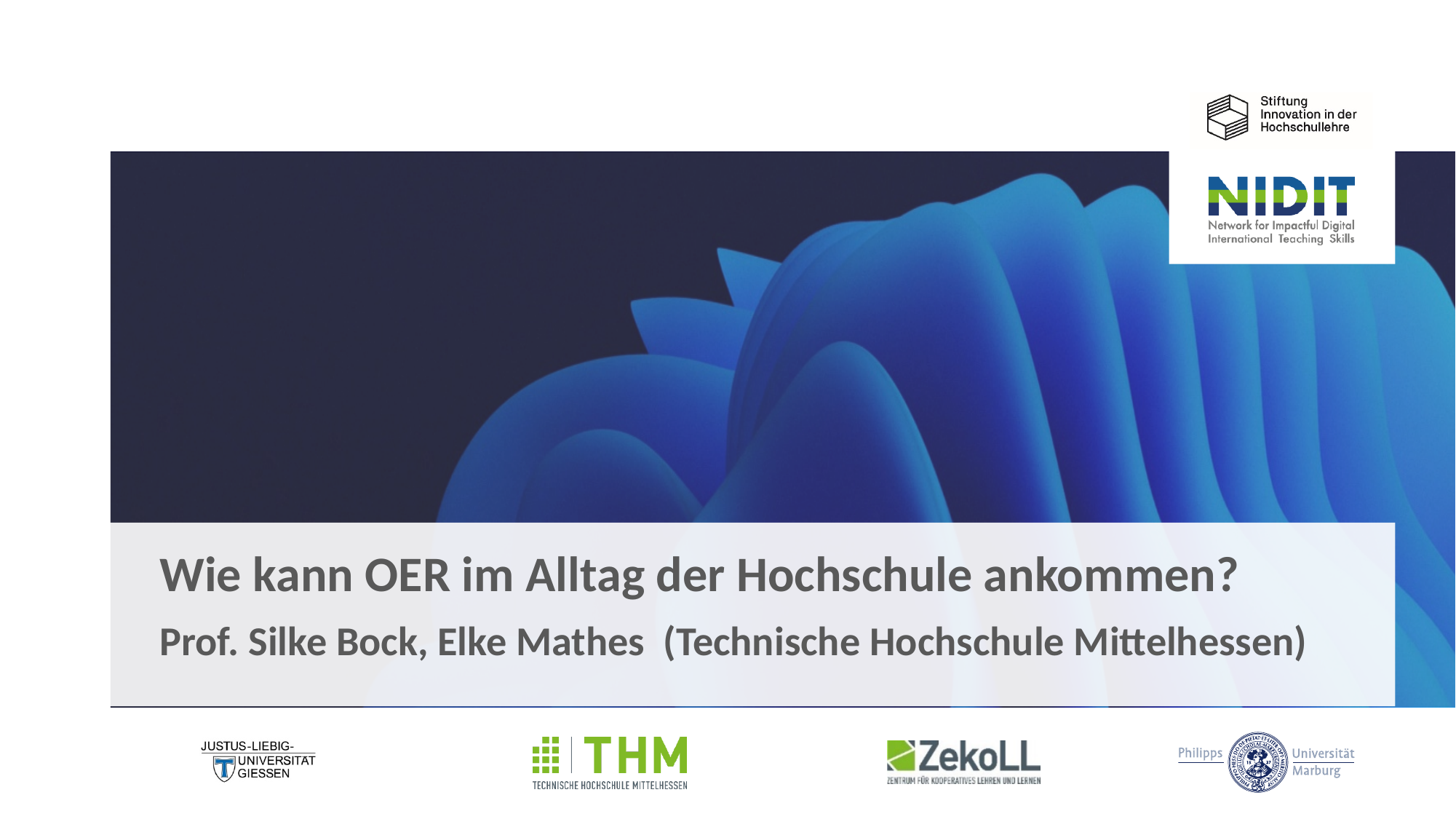

Wie kann OER im Alltag der Hochschule ankommen?
# Prof. Silke Bock, Elke Mathes  (Technische Hochschule Mittelhessen)